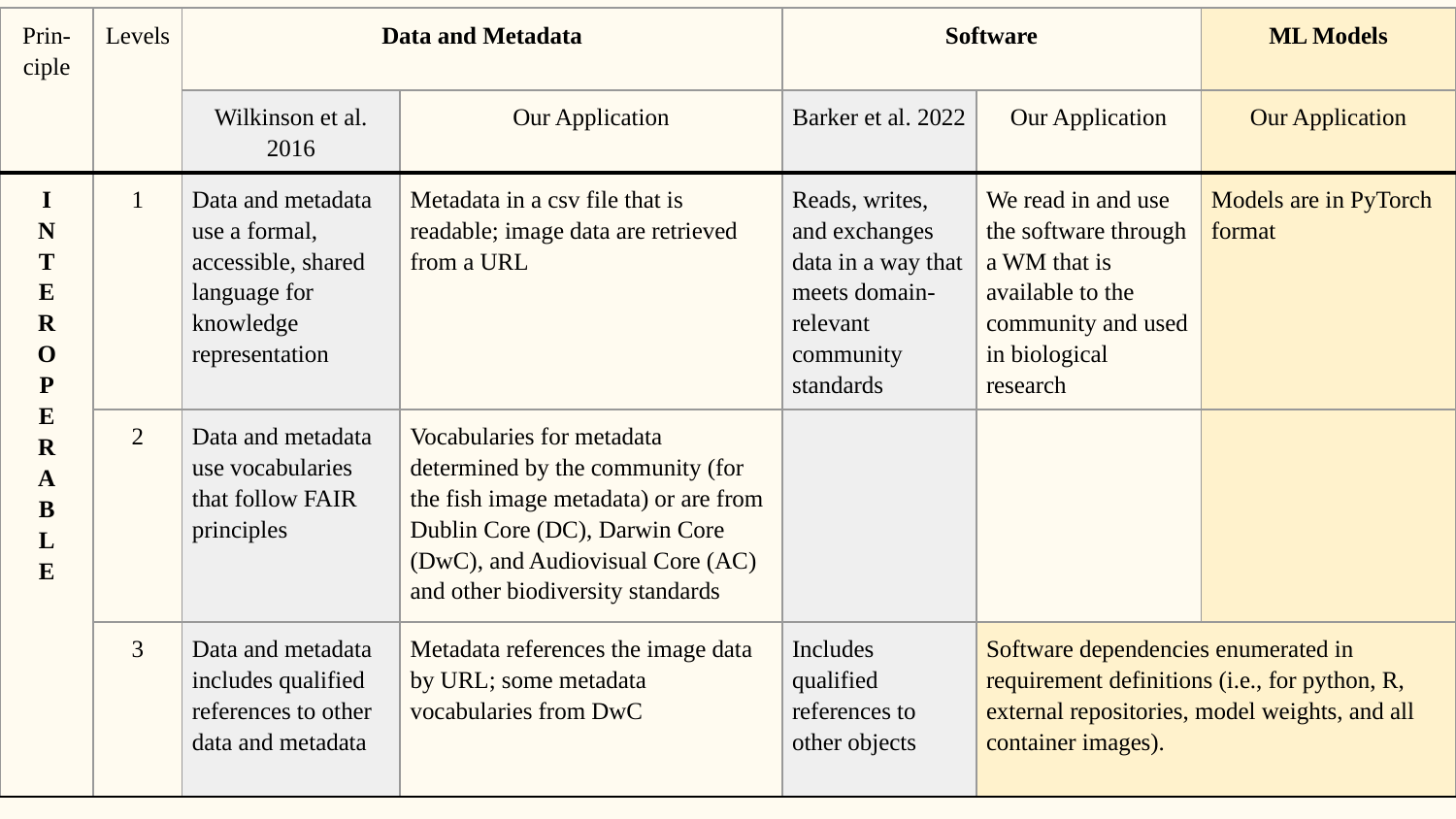

| Prin- ciple | Levels | Data and Metadata |  | Software |  | ML Models |
| --- | --- | --- | --- | --- | --- | --- |
|  |  | Wilkinson et al. 2016 | Our Application | Barker et al. 2022 | Our Application | Our Application |
| I N T E R O P E R A B L E | 1 | Data and metadata use a formal, accessible, shared language for knowledge representation | Metadata in a csv file that is readable; image data are retrieved from a URL | Reads, writes, and exchanges data in a way that meets domain-relevant community standards | We read in and use the software through a WM that is available to the community and used in biological research | Models are in PyTorch format |
|  | 2 | Data and metadata use vocabularies that follow FAIR principles | Vocabularies for metadata determined by the community (for the fish image metadata) or are from Dublin Core (DC), Darwin Core (DwC), and Audiovisual Core (AC) and other biodiversity standards |  |  |  |
|  | 3 | Data and metadata includes qualified references to other data and metadata | Metadata references the image data by URL; some metadata vocabularies from DwC | Includes qualified references to other objects | Software dependencies enumerated in requirement definitions (i.e., for python, R, external repositories, model weights, and all container images). |  |